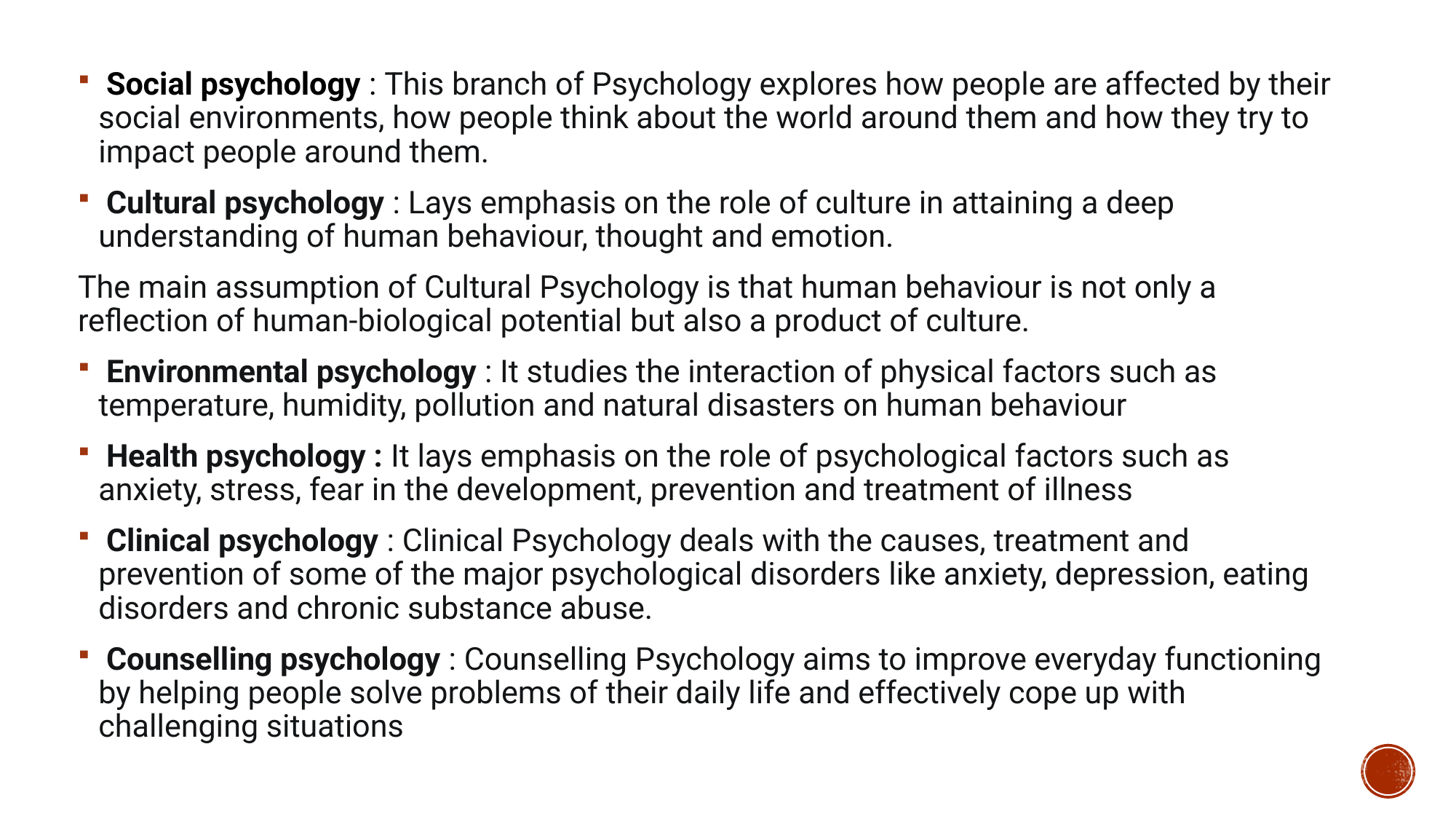

Social psychology : This branch of Psychology explores how people are affected by their social environments, how people think about the world around them and how they try to impact people around them.
 Cultural psychology : Lays emphasis on the role of culture in attaining a deep understanding of human behaviour, thought and emotion.
The main assumption of Cultural Psychology is that human behaviour is not only a reflection of human-biological potential but also a product of culture.
 Environmental psychology : It studies the interaction of physical factors such as temperature, humidity, pollution and natural disasters on human behaviour
 Health psychology : It lays emphasis on the role of psychological factors such as anxiety, stress, fear in the development, prevention and treatment of illness
 Clinical psychology : Clinical Psychology deals with the causes, treatment and prevention of some of the major psychological disorders like anxiety, depression, eating disorders and chronic substance abuse.
 Counselling psychology : Counselling Psychology aims to improve everyday functioning by helping people solve problems of their daily life and effectively cope up with challenging situations